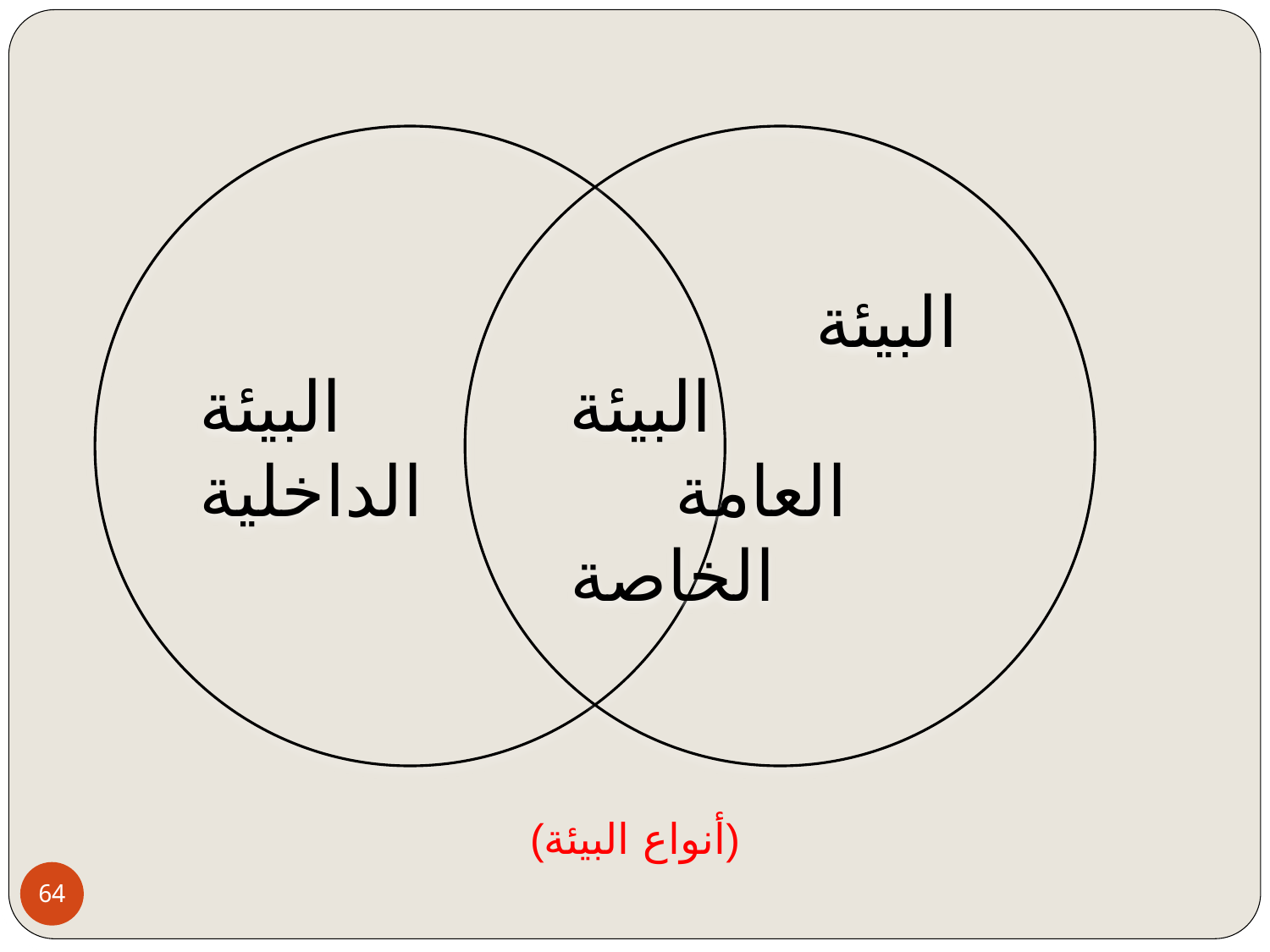

البيئة
الداخلية
      البيئة         البيئة
العامة       الخاصة
(أنواع البيئة)
64